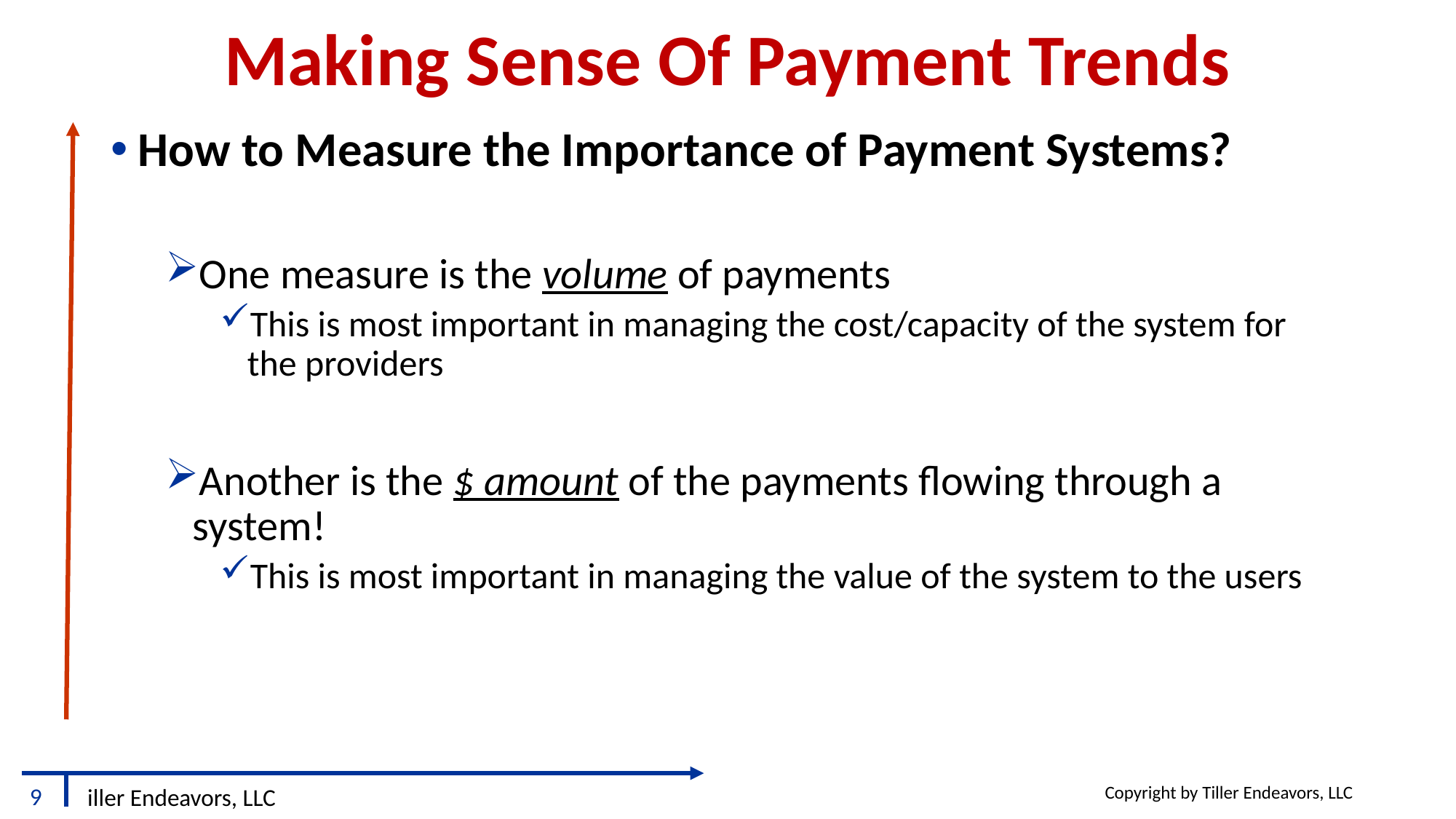

# Making Sense Of Payment Trends
How to Measure the Importance of Payment Systems?

One measure is the volume of payments
This is most important in managing the cost/capacity of the system for the providers

Another is the $ amount of the payments flowing through a system!
This is most important in managing the value of the system to the users
Copyright by Tiller Endeavors, LLC